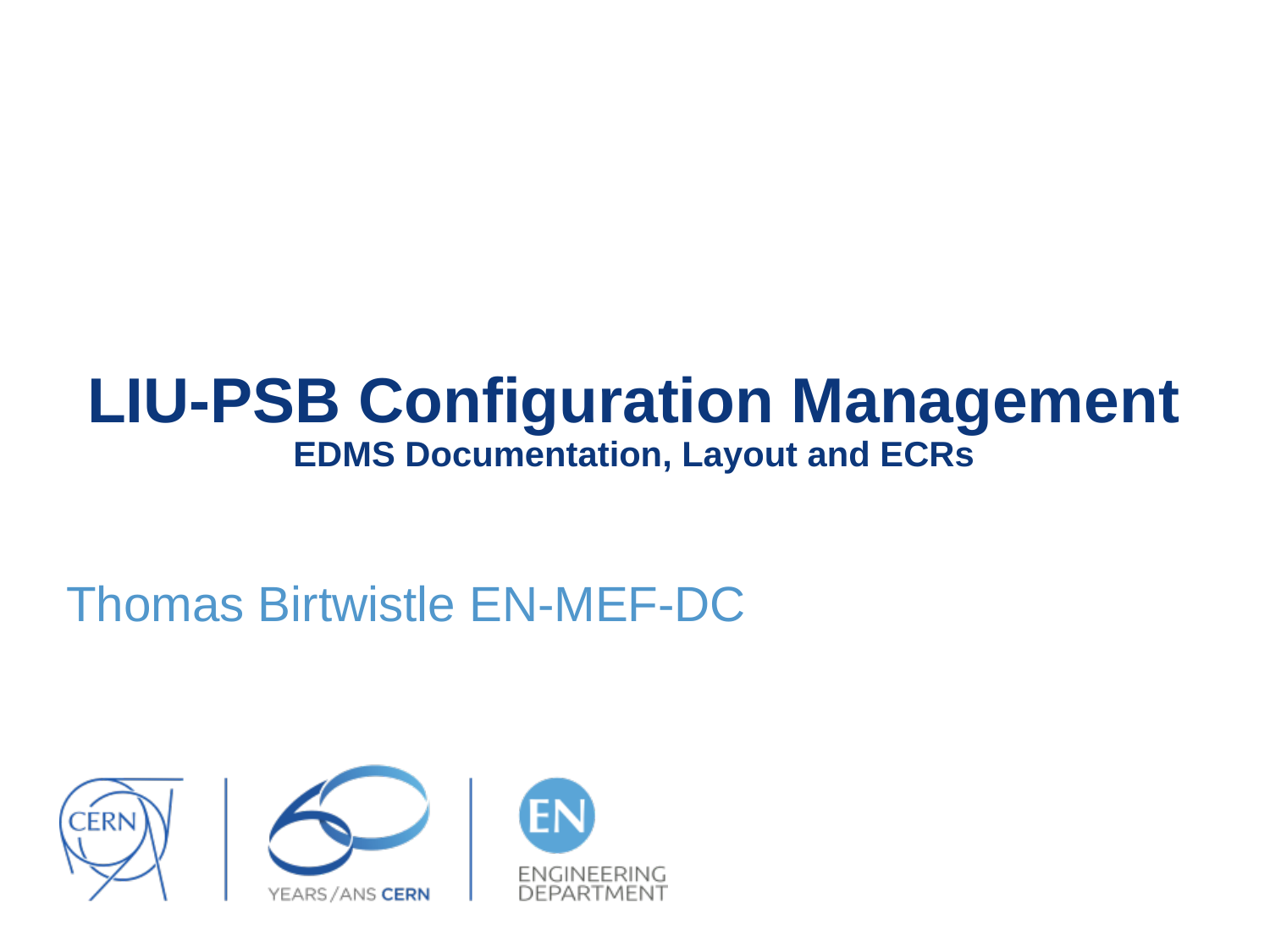

# LIU-PSB Configuration Management EDMS Documentation, Layout and ECRs
Thomas Birtwistle EN-MEF-DC